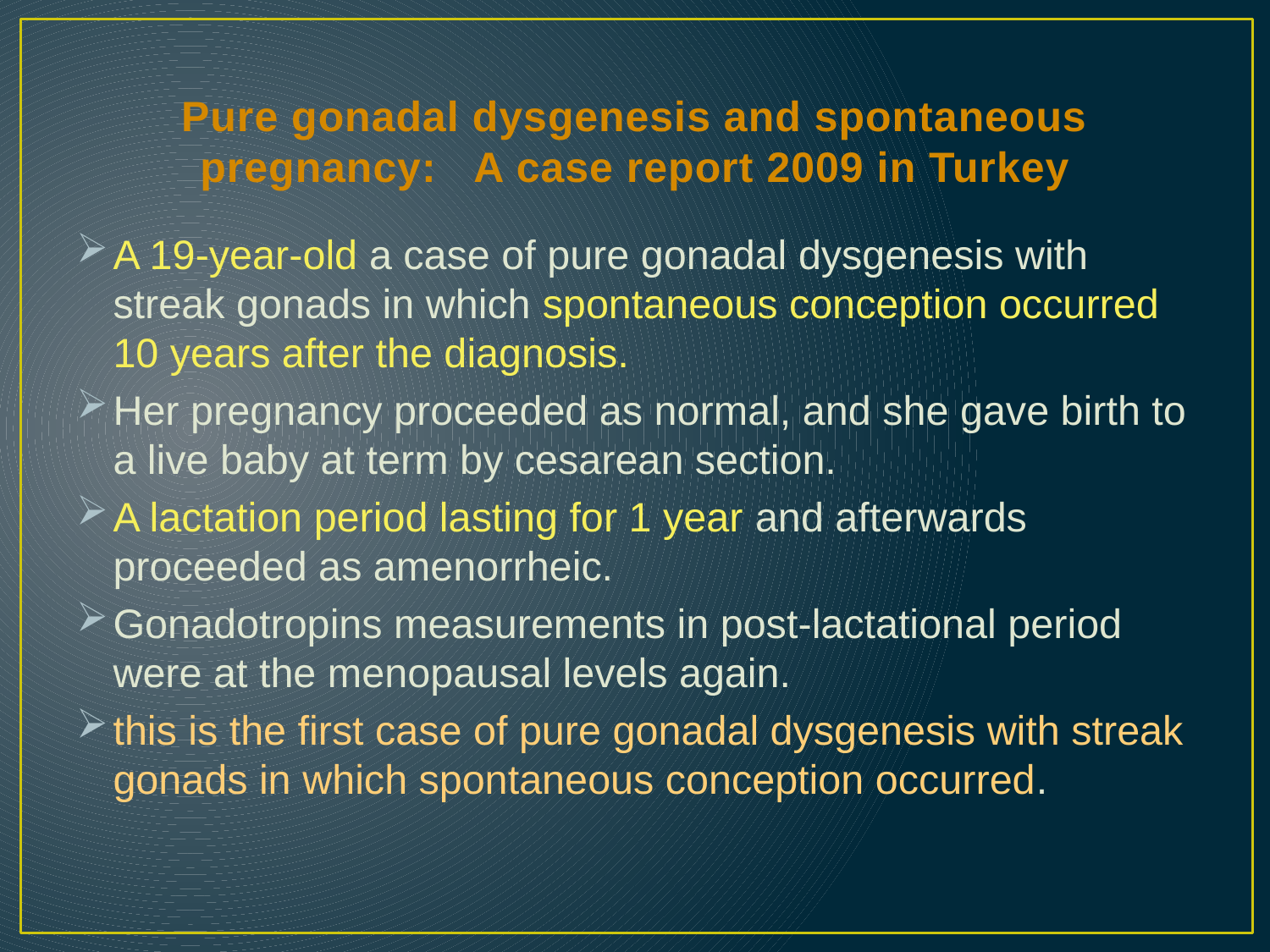

# Pure gonadal dysgenesis and spontaneous pregnancy:   A case report 2009 in Turkey
A 19-year-old a case of pure gonadal dysgenesis with streak gonads in which spontaneous conception occurred 10 years after the diagnosis.
Her pregnancy proceeded as normal, and she gave birth to a live baby at term by cesarean section.
A lactation period lasting for 1 year and afterwards proceeded as amenorrheic.
Gonadotropins measurements in post-lactational period were at the menopausal levels again.
this is the first case of pure gonadal dysgenesis with streak gonads in which spontaneous conception occurred.